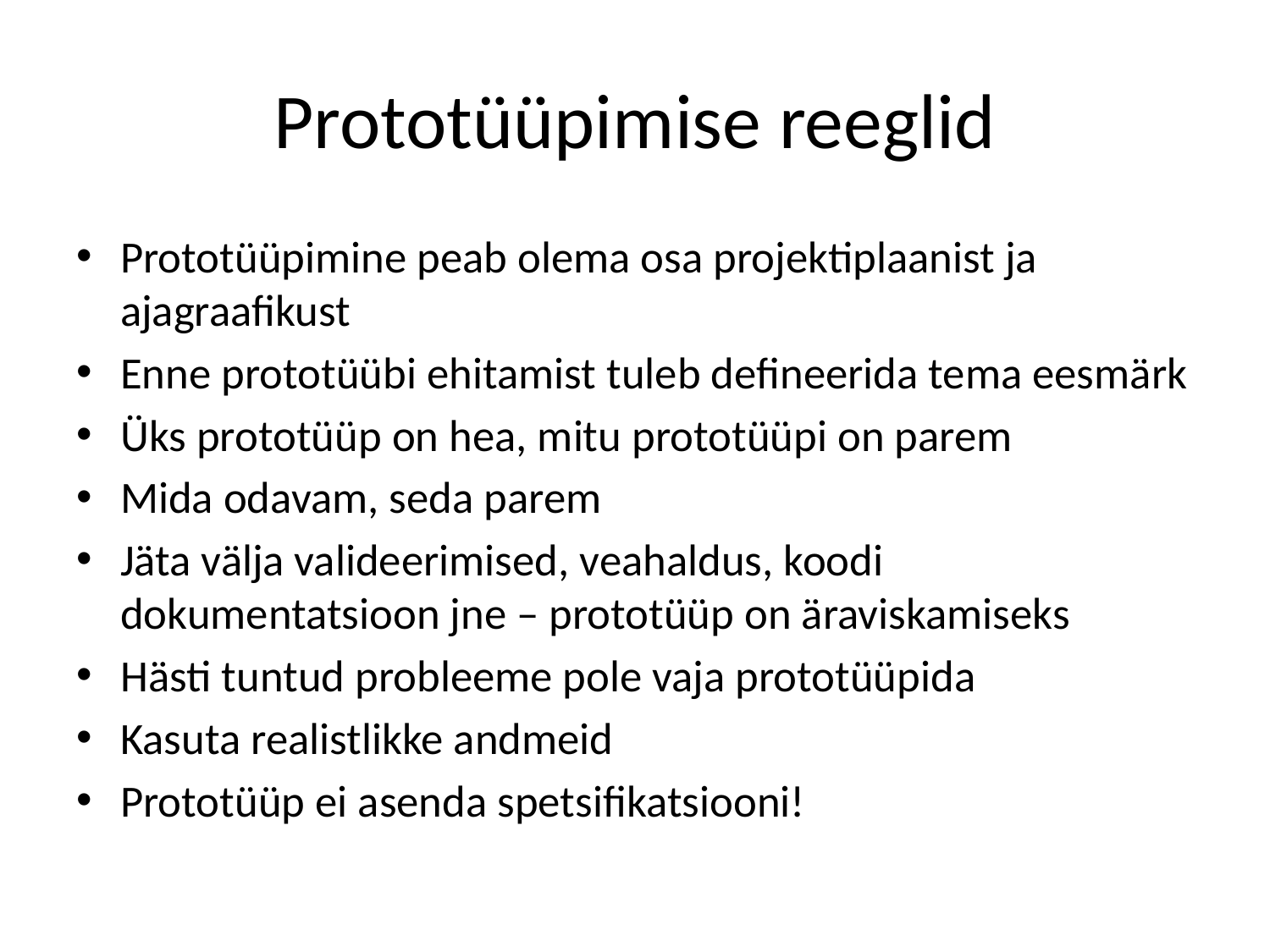

# Prototüüpimise reeglid
Prototüüpimine peab olema osa projektiplaanist ja ajagraafikust
Enne prototüübi ehitamist tuleb defineerida tema eesmärk
Üks prototüüp on hea, mitu prototüüpi on parem
Mida odavam, seda parem
Jäta välja valideerimised, veahaldus, koodi dokumentatsioon jne – prototüüp on äraviskamiseks
Hästi tuntud probleeme pole vaja prototüüpida
Kasuta realistlikke andmeid
Prototüüp ei asenda spetsifikatsiooni!